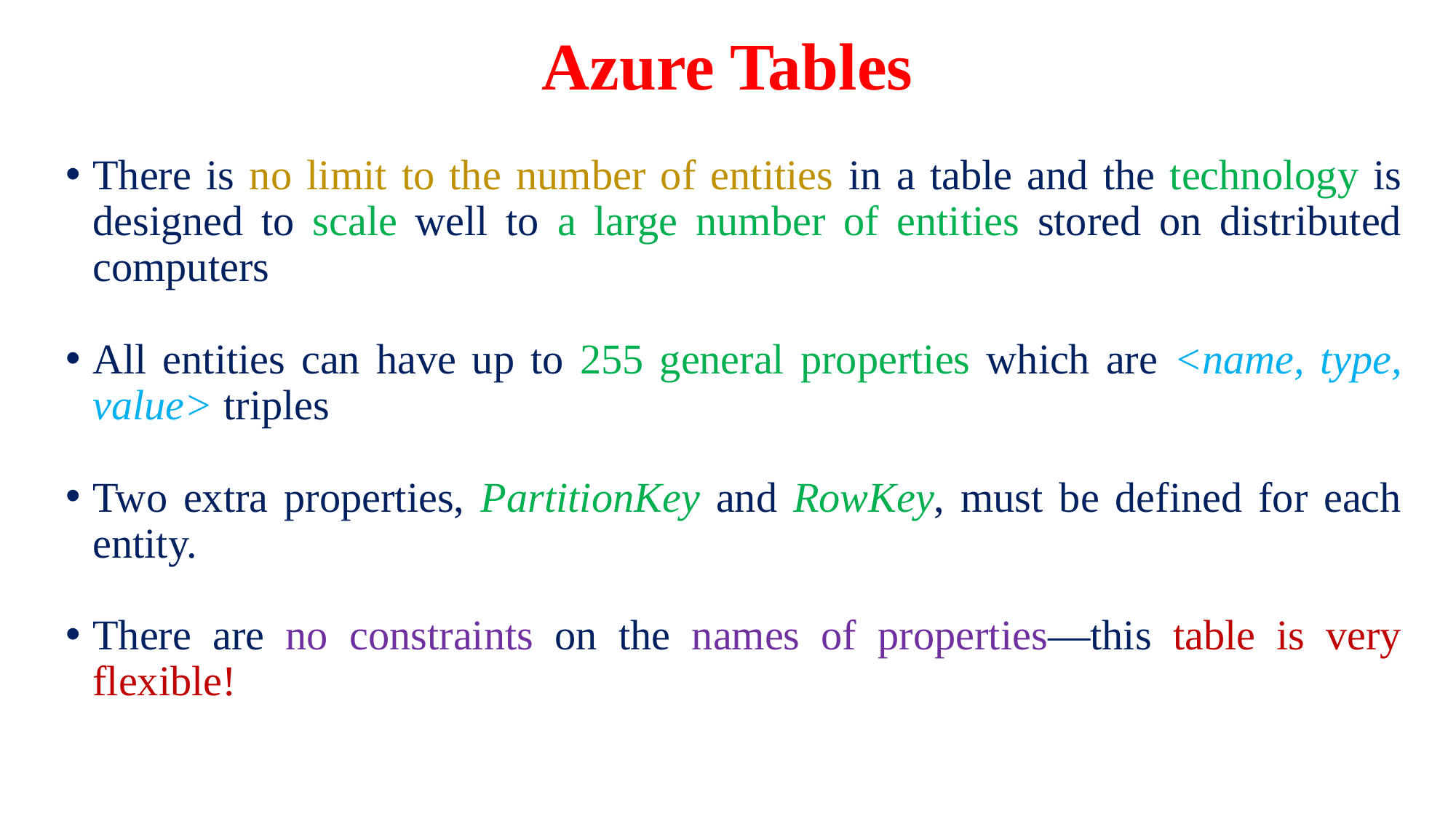

# Azure Tables
There is no limit to the number of entities in a table and the technology is designed to scale well to a large number of entities stored on distributed computers

All entities can have up to 255 general properties which are <name, type, value> triples

Two extra properties, PartitionKey and RowKey, must be defined for each entity.

There are no constraints on the names of properties—this table is very flexible!